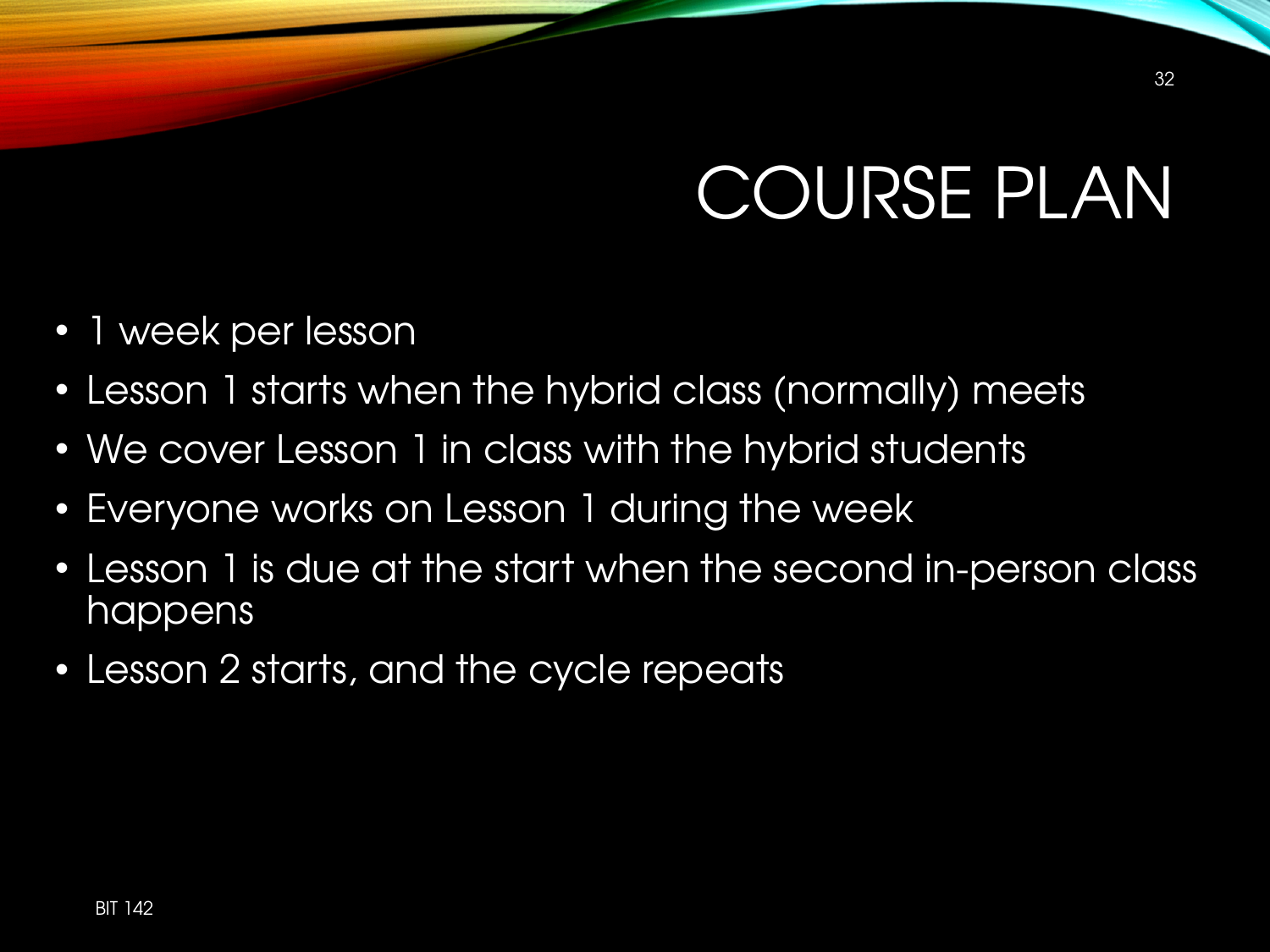

32
# Course plan
1 week per lesson
Lesson 1 starts when the hybrid class (normally) meets
We cover Lesson 1 in class with the hybrid students
Everyone works on Lesson 1 during the week
Lesson 1 is due at the start when the second in-person class happens
Lesson 2 starts, and the cycle repeats
BIT 142